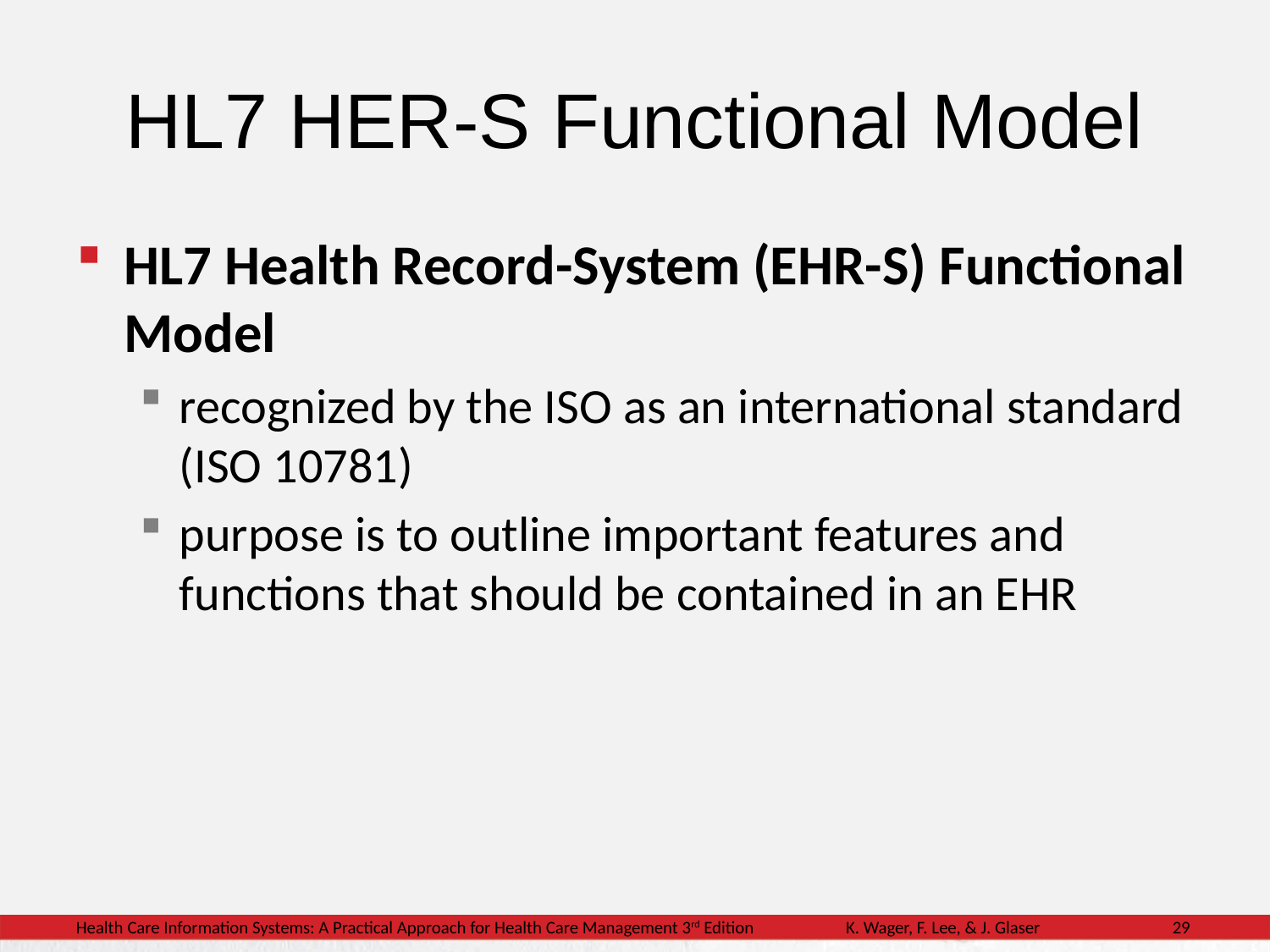

# HL7 HER-S Functional Model
HL7 Health Record-System (EHR-S) Functional Model
recognized by the ISO as an international standard (ISO 10781)
purpose is to outline important features and functions that should be contained in an EHR